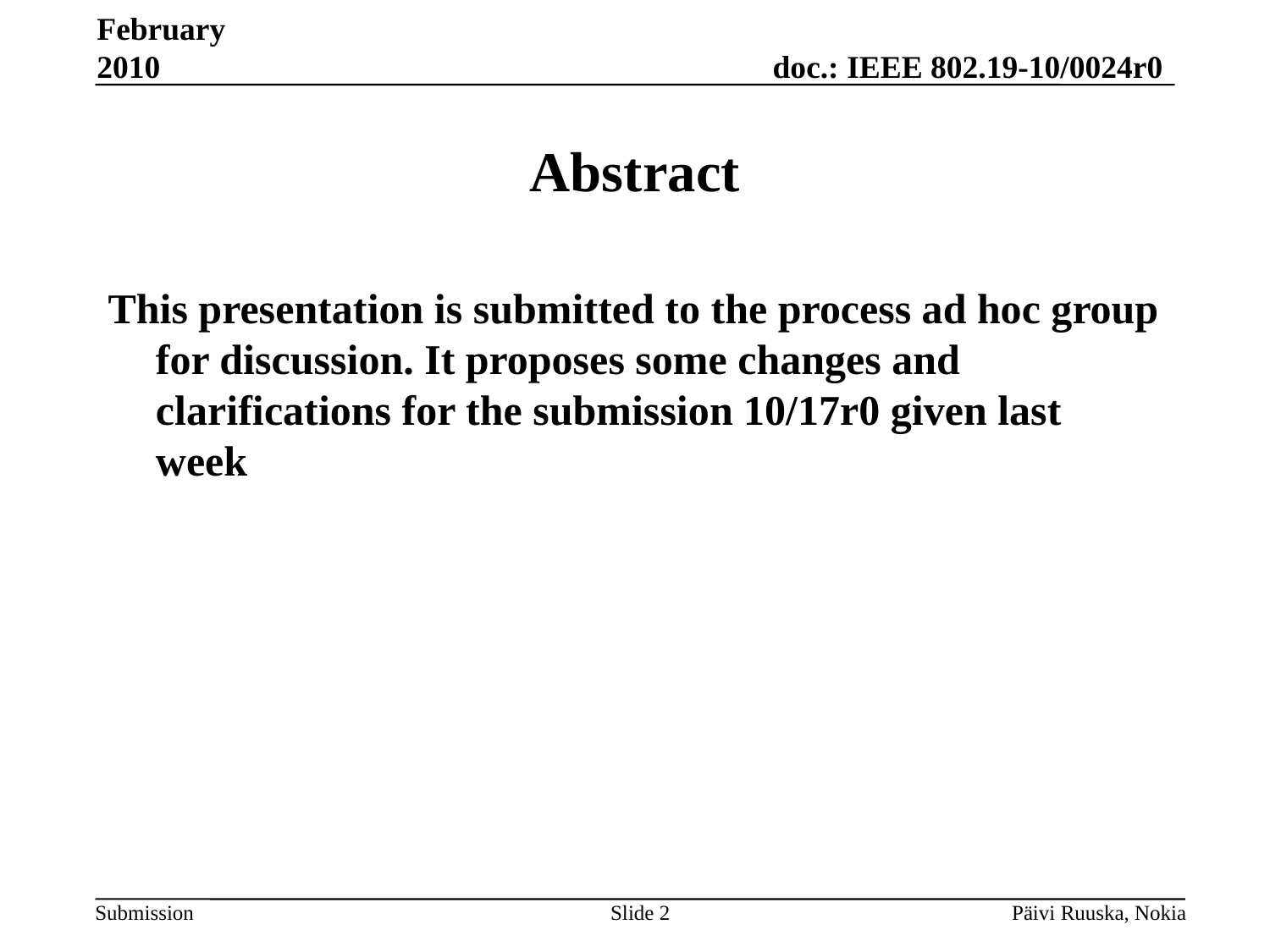

February 2010
# Abstract
This presentation is submitted to the process ad hoc group for discussion. It proposes some changes and clarifications for the submission 10/17r0 given last week
Slide 2
Päivi Ruuska, Nokia